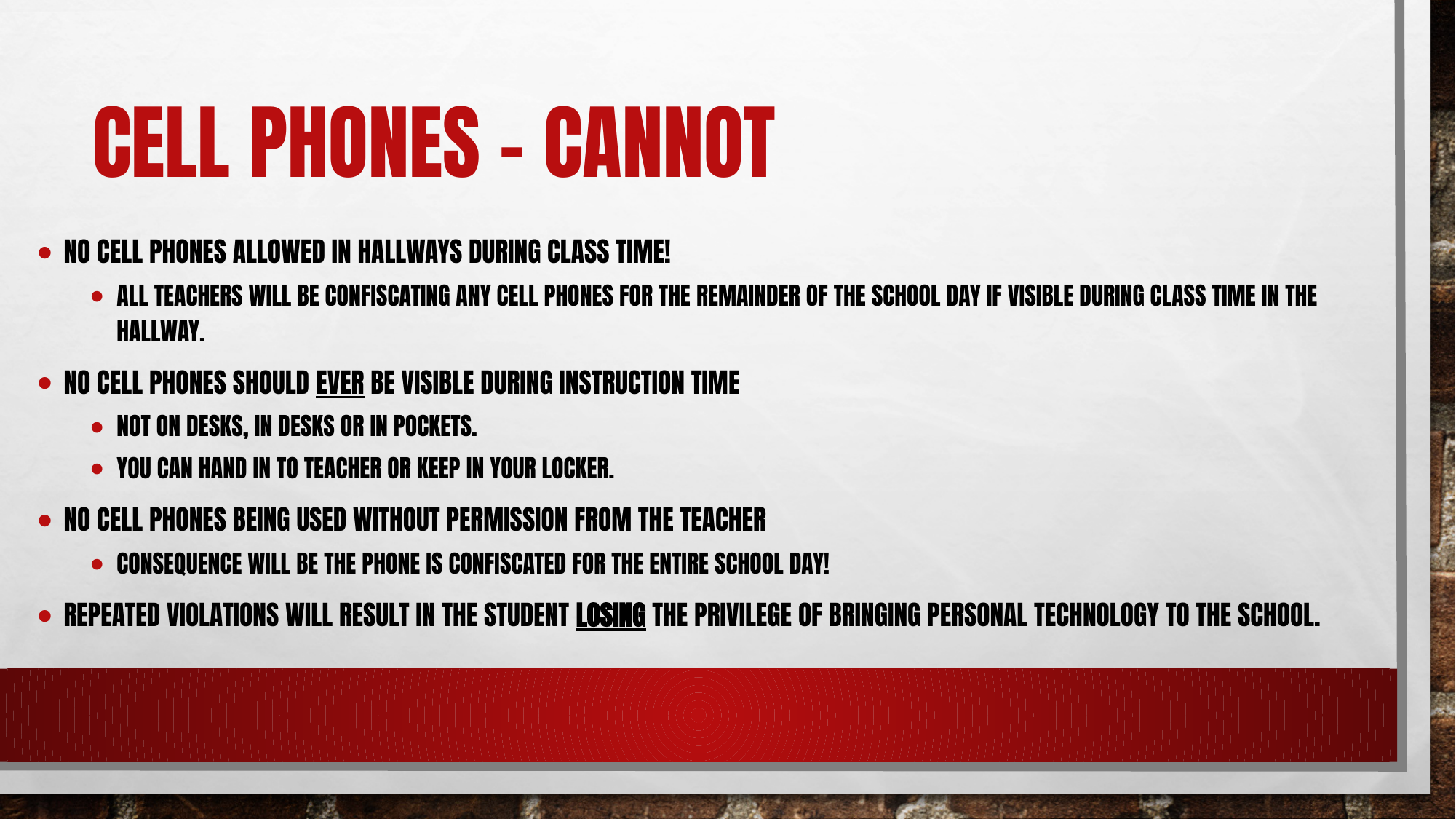

# Cell phones - cannot
No cell phones allowed in hallways during class time!
All Teachers will be confiscating any cell phones for the remainder of the school day if visible during class time in the hallway.
No cell phones should ever be visible during instruction time
Not on desks, in desks or in pockets.
You can hand in to teacher or keep In your locker.
No cell phones being used without permission from the teacher
Consequence will be the phone is confiscated for the entire school day!
Repeated violations will result in the student losing the privilege of bringing personal technology to the school.